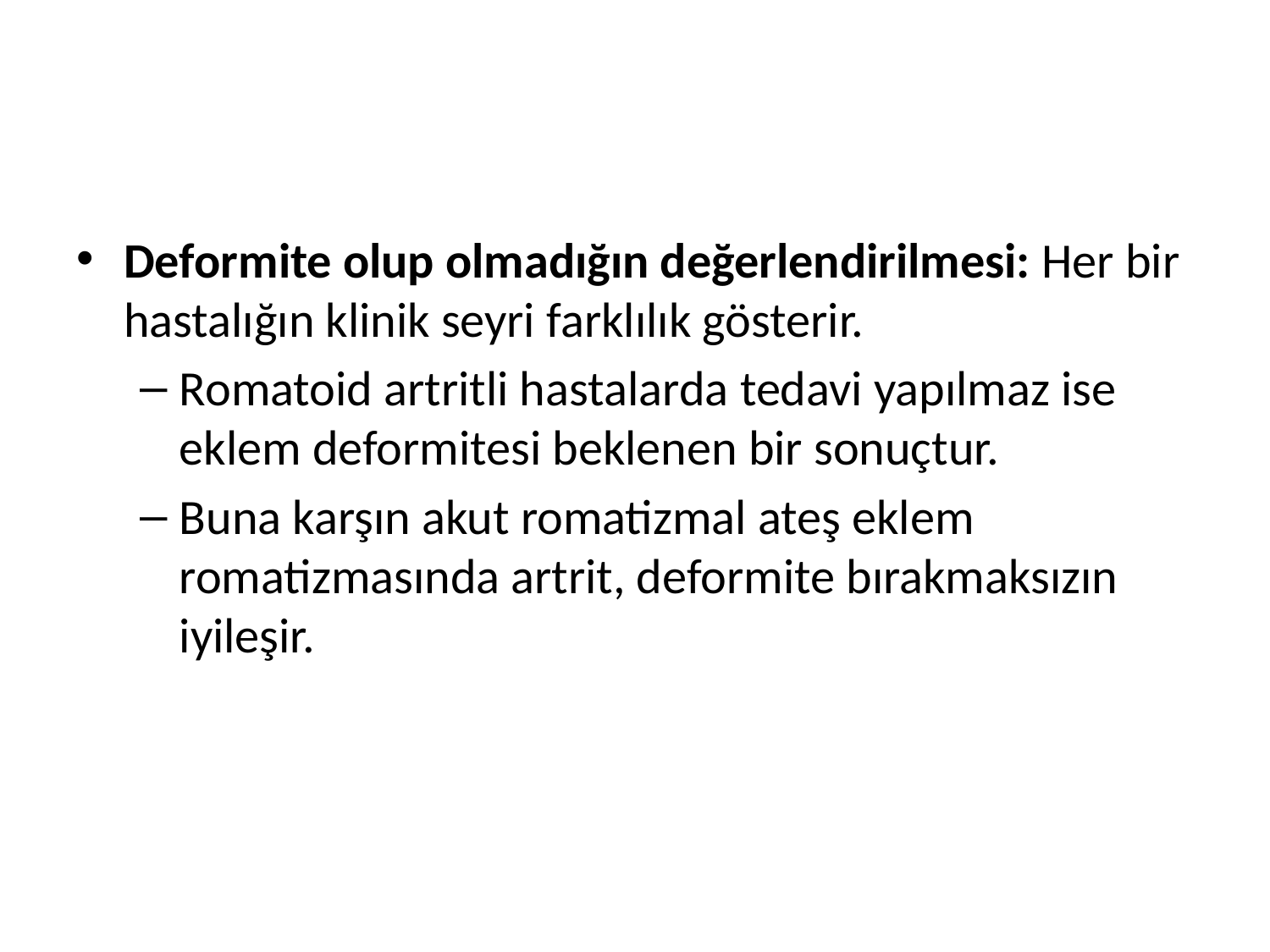

#
Deformite olup olmadığın değerlendirilmesi: Her bir hastalığın klinik seyri farklılık gösterir.
Romatoid artritli hastalarda tedavi yapılmaz ise eklem deformitesi beklenen bir sonuçtur.
Buna karşın akut romatizmal ateş eklem romatizmasında artrit, deformite bırakmaksızın iyileşir.